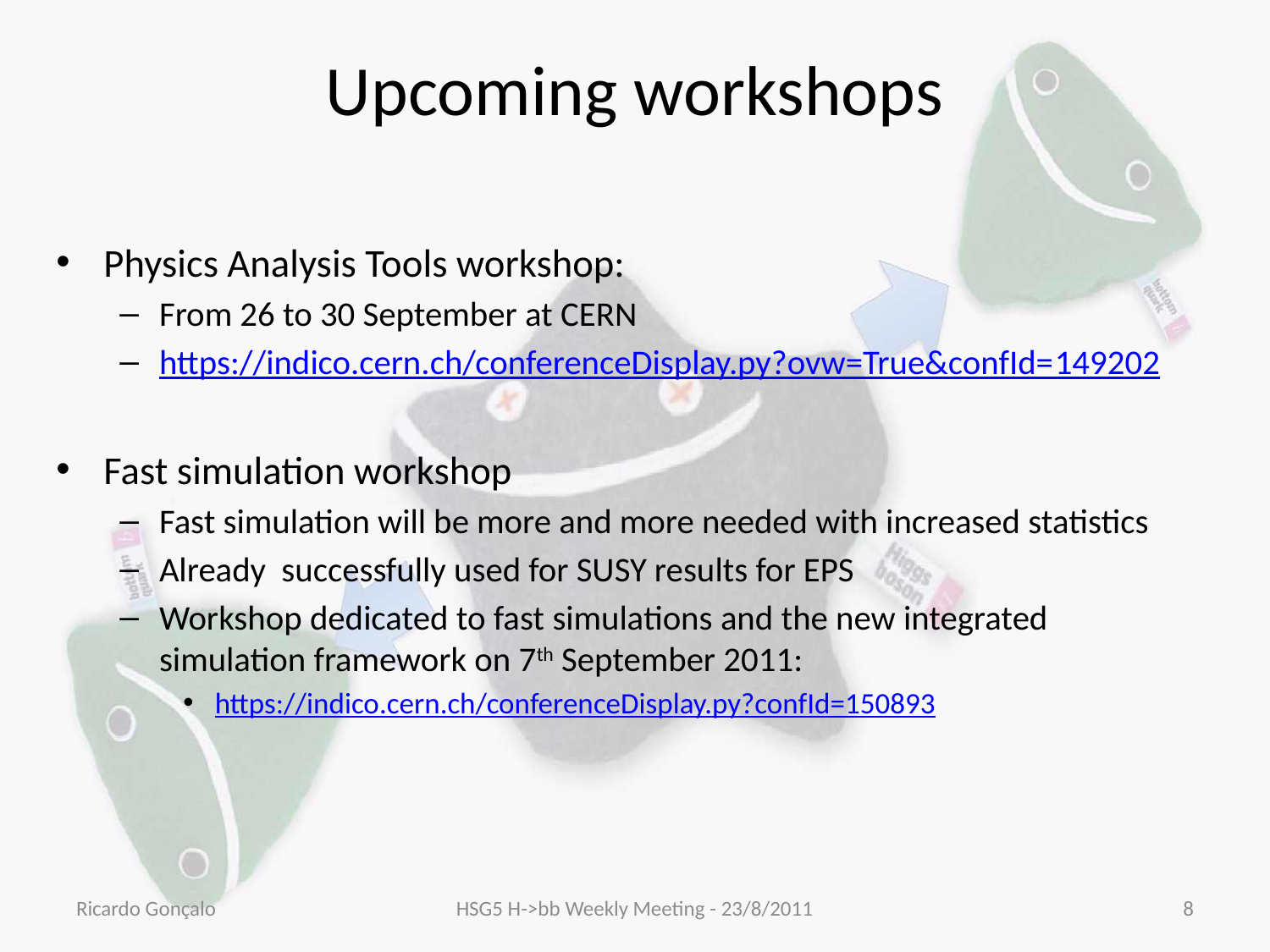

# Upcoming workshops
Physics Analysis Tools workshop:
From 26 to 30 September at CERN
https://indico.cern.ch/conferenceDisplay.py?ovw=True&confId=149202

Fast simulation workshop
Fast simulation will be more and more needed with increased statistics
Already  successfully used for SUSY results for EPS
Workshop dedicated to fast simulations and the new integrated simulation framework on 7th September 2011:
https://indico.cern.ch/conferenceDisplay.py?confId=150893

Ricardo Gonçalo
HSG5 H->bb Weekly Meeting - 23/8/2011
8